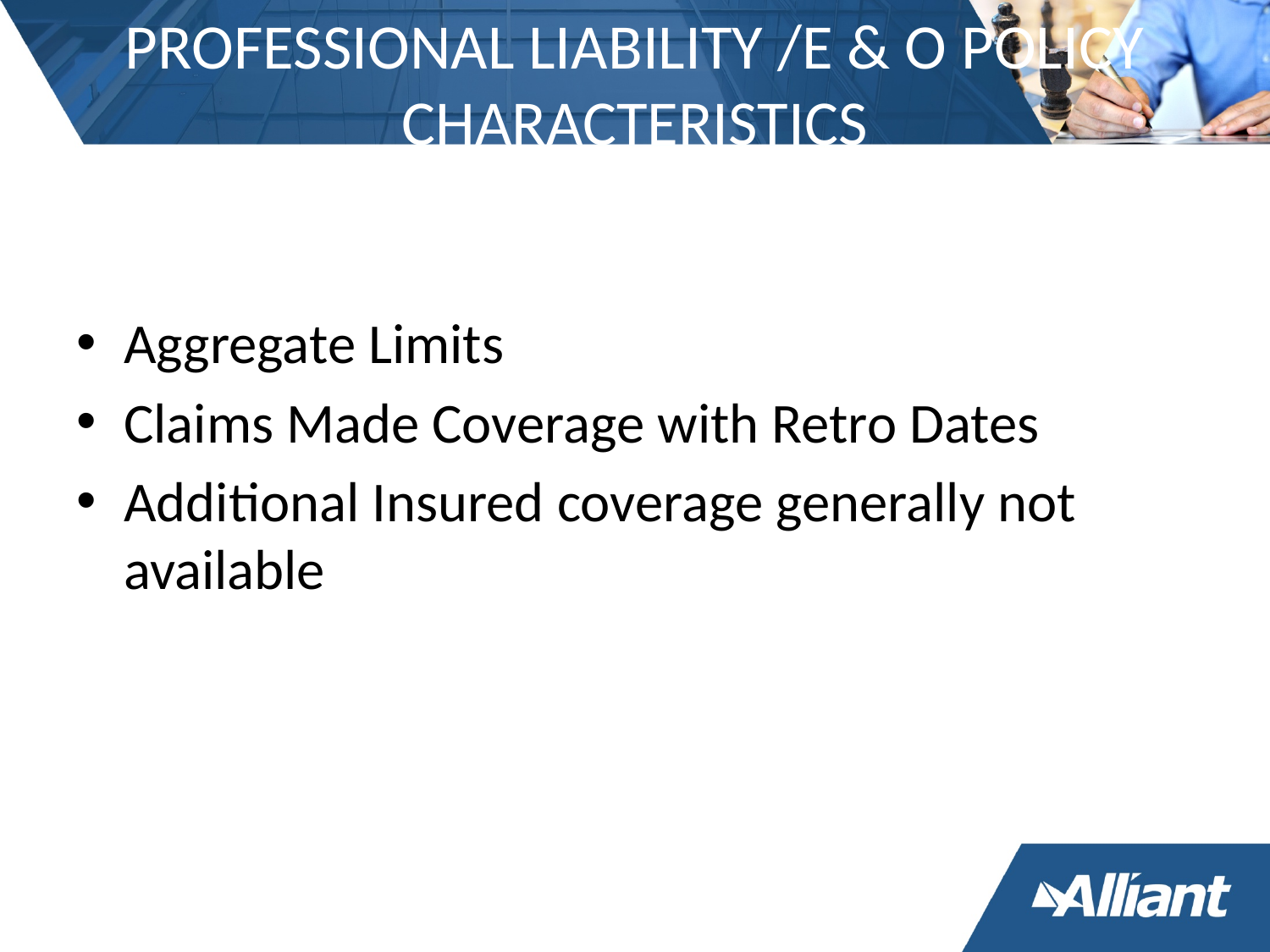

# PROFESSIONAL LIABILITY /E & O POLICY CHARACTERISTICS

Aggregate Limits
Claims Made Coverage with Retro Dates
Additional Insured coverage generally not available